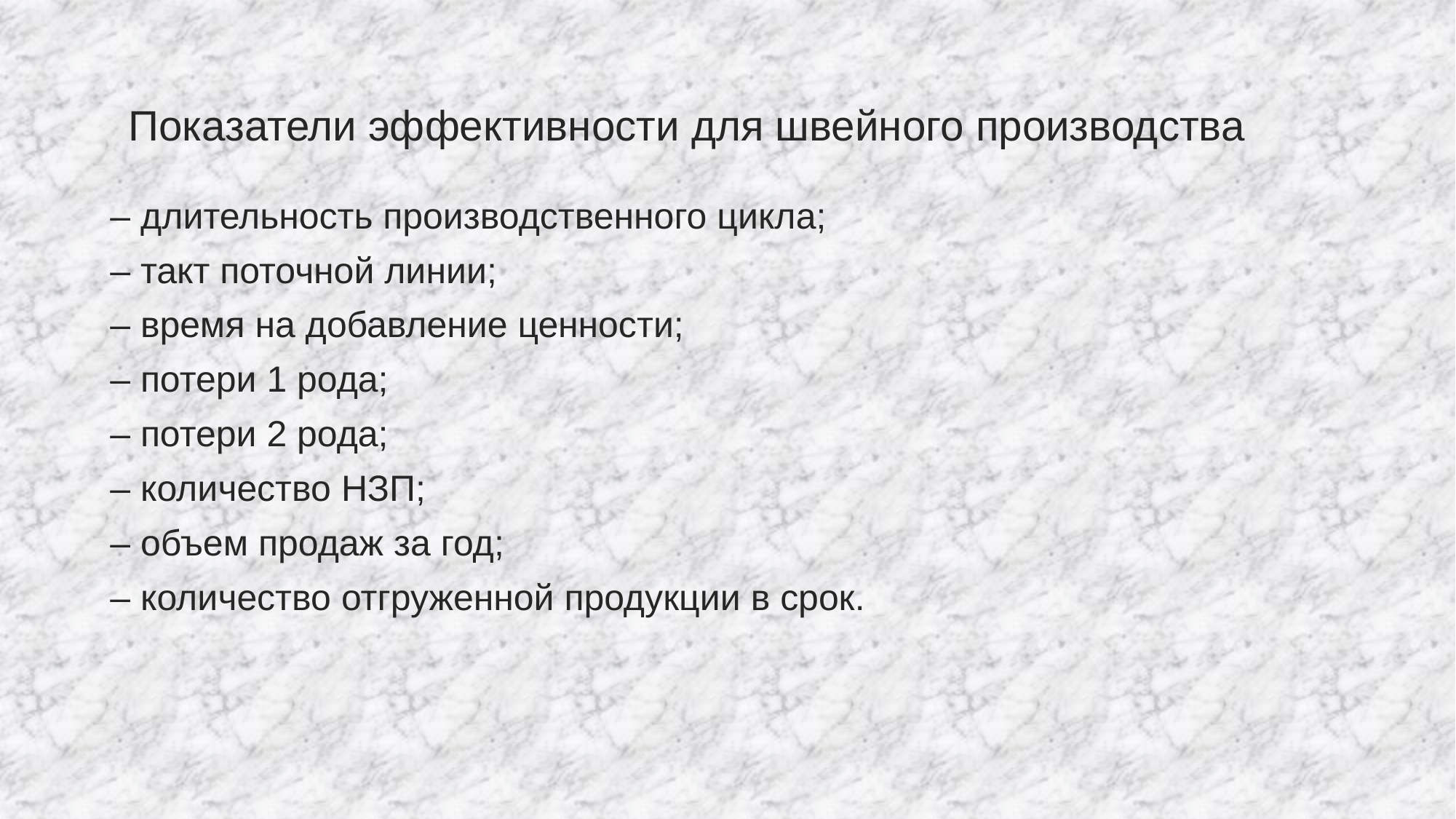

# Показатели эффективности для швейного производства
– длительность производственного цикла;
– такт поточной линии;
– время на добавление ценности;
– потери 1 рода;
– потери 2 рода;
– количество НЗП;
– объем продаж за год;
– количество отгруженной продукции в срок.